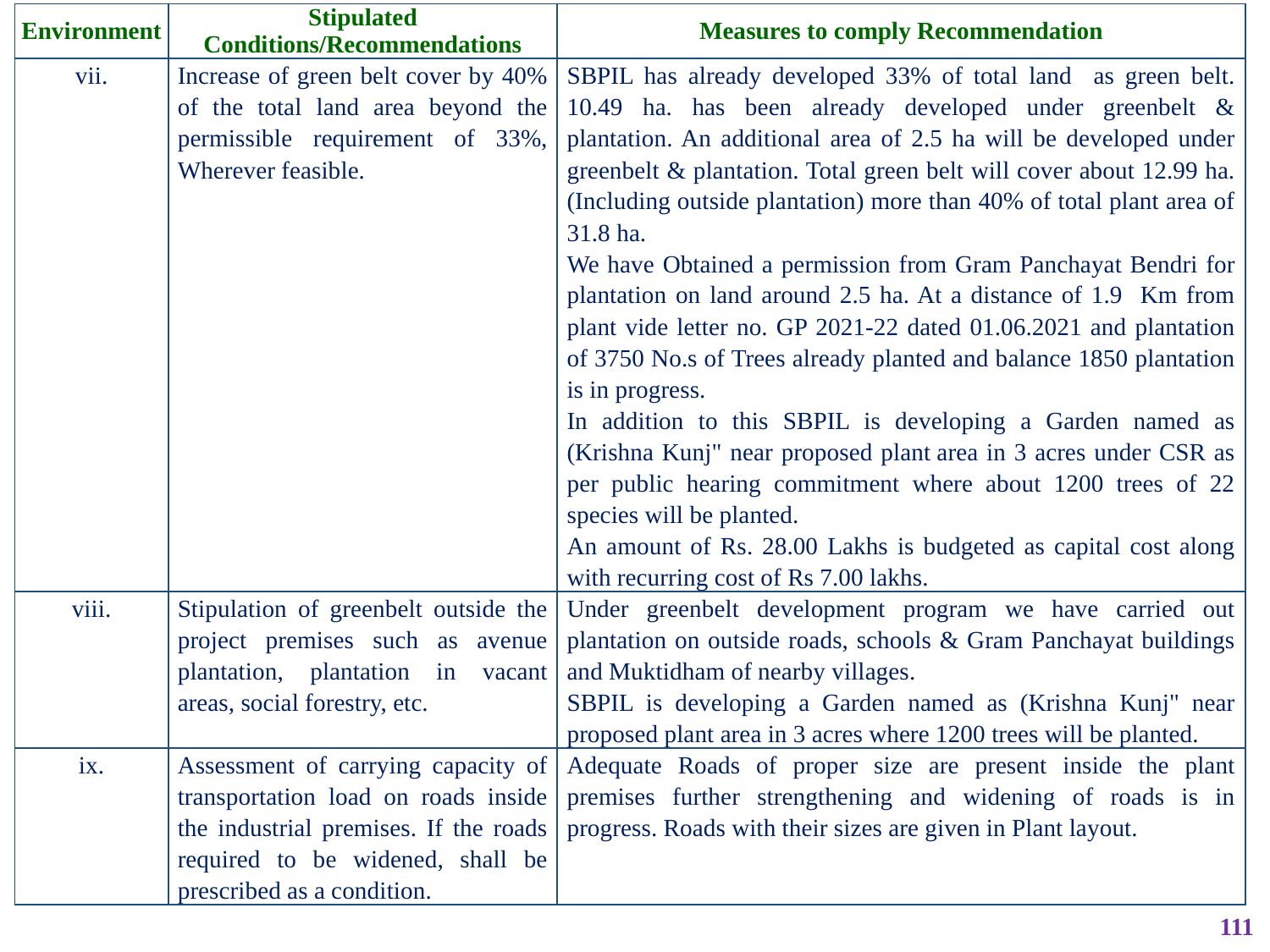

| Environment | Stipulated Conditions/Recommendations | Measures to comply Recommendation |
| --- | --- | --- |
| vii. | Increase of green belt cover by 40% of the total land area beyond the permissible requirement of 33%, Wherever feasible. | SBPIL has already developed 33% of total land as green belt. 10.49 ha. has been already developed under greenbelt & plantation. An additional area of 2.5 ha will be developed under greenbelt & plantation. Total green belt will cover about 12.99 ha. (Including outside plantation) more than 40% of total plant area of 31.8 ha. We have Obtained a permission from Gram Panchayat Bendri for plantation on land around 2.5 ha. At a distance of 1.9 Km from plant vide letter no. GP 2021-22 dated 01.06.2021 and plantation of 3750 No.s of Trees already planted and balance 1850 plantation is in progress. In addition to this SBPIL is developing a Garden named as (Krishna Kunj" near proposed plant area in 3 acres under CSR as per public hearing commitment where about 1200 trees of 22 species will be planted. An amount of Rs. 28.00 Lakhs is budgeted as capital cost along with recurring cost of Rs 7.00 lakhs. |
| viii. | Stipulation of greenbelt outside the project premises such as avenue plantation, plantation in vacant areas, social forestry, etc. | Under greenbelt development program we have carried out plantation on outside roads, schools & Gram Panchayat buildings and Muktidham of nearby villages. SBPIL is developing a Garden named as (Krishna Kunj" near proposed plant area in 3 acres where 1200 trees will be planted. |
| ix. | Assessment of carrying capacity of transportation load on roads inside the industrial premises. If the roads required to be widened, shall be prescribed as a condition. | Adequate Roads of proper size are present inside the plant premises further strengthening and widening of roads is in progress. Roads with their sizes are given in Plant layout. |